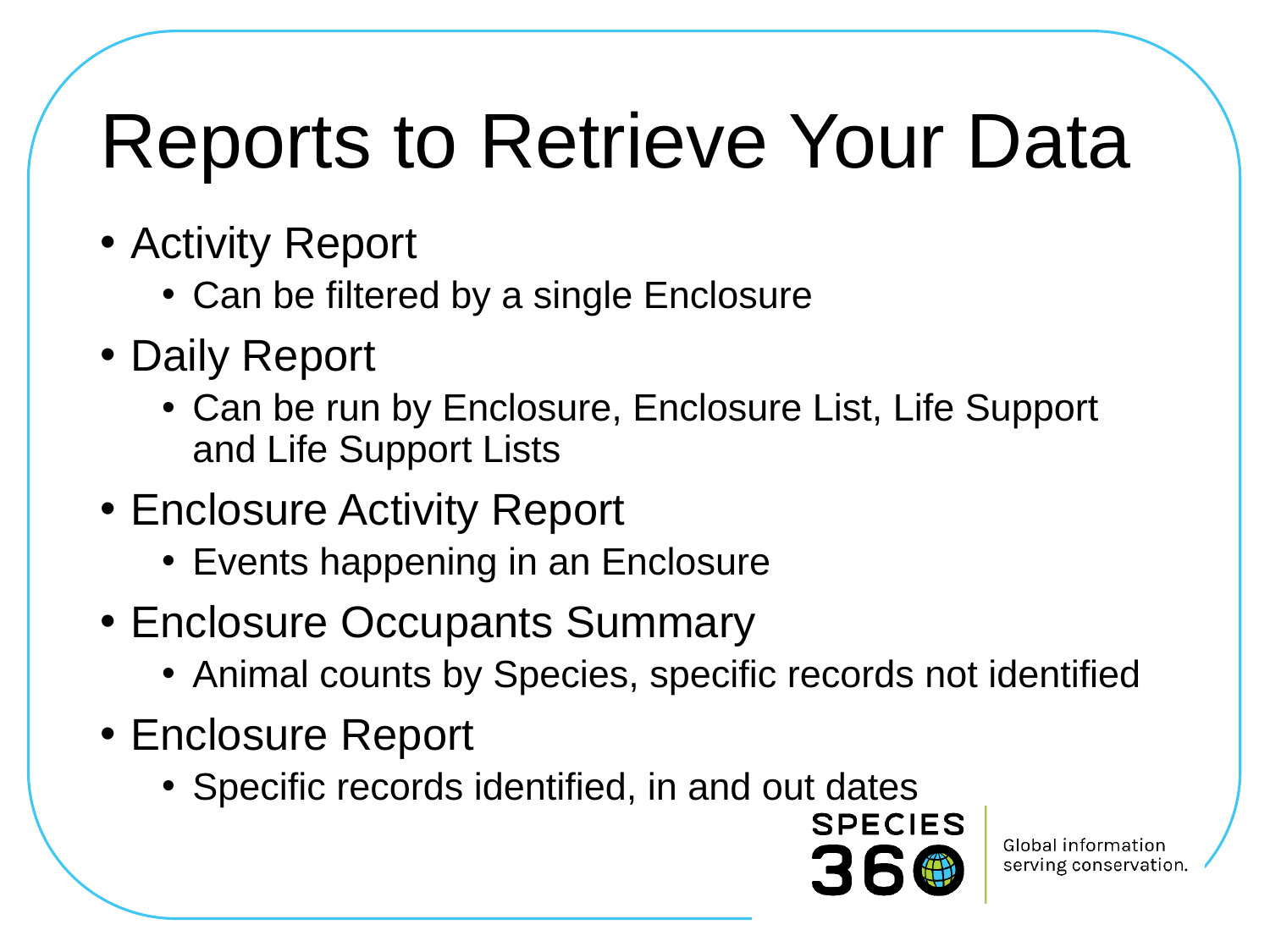

# Reports to Retrieve Your Data
Activity Report
Can be filtered by a single Enclosure
Daily Report
Can be run by Enclosure, Enclosure List, Life Support and Life Support Lists
Enclosure Activity Report
Events happening in an Enclosure
Enclosure Occupants Summary
Animal counts by Species, specific records not identified
Enclosure Report
Specific records identified, in and out dates